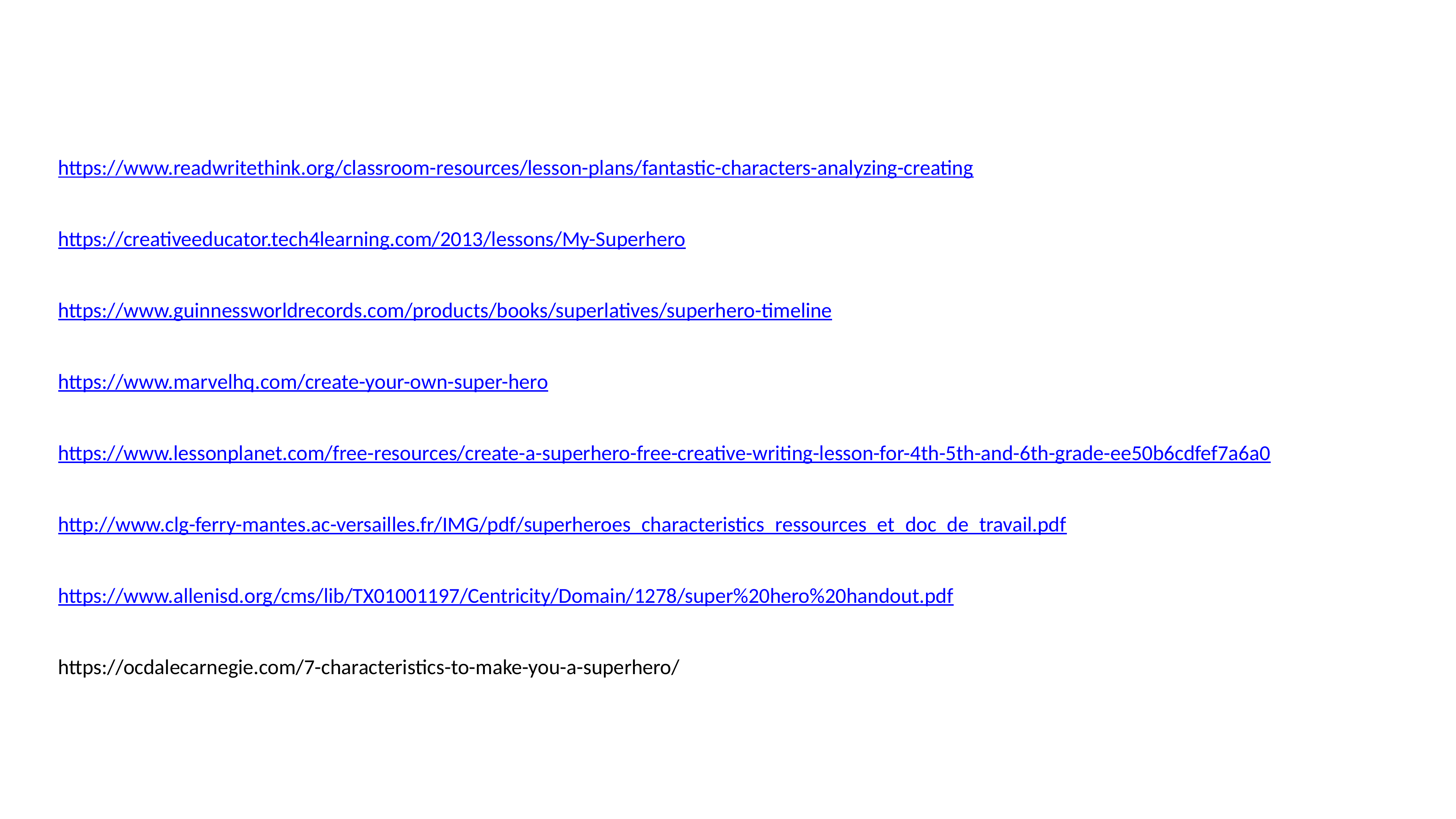

https://www.readwritethink.org/classroom-resources/lesson-plans/fantastic-characters-analyzing-creating

https://creativeeducator.tech4learning.com/2013/lessons/My-Superhero

https://www.guinnessworldrecords.com/products/books/superlatives/superhero-timeline

https://www.marvelhq.com/create-your-own-super-hero

https://www.lessonplanet.com/free-resources/create-a-superhero-free-creative-writing-lesson-for-4th-5th-and-6th-grade-ee50b6cdfef7a6a0

http://www.clg-ferry-mantes.ac-versailles.fr/IMG/pdf/superheroes_characteristics_ressources_et_doc_de_travail.pdf

https://www.allenisd.org/cms/lib/TX01001197/Centricity/Domain/1278/super%20hero%20handout.pdf

https://ocdalecarnegie.com/7-characteristics-to-make-you-a-superhero/